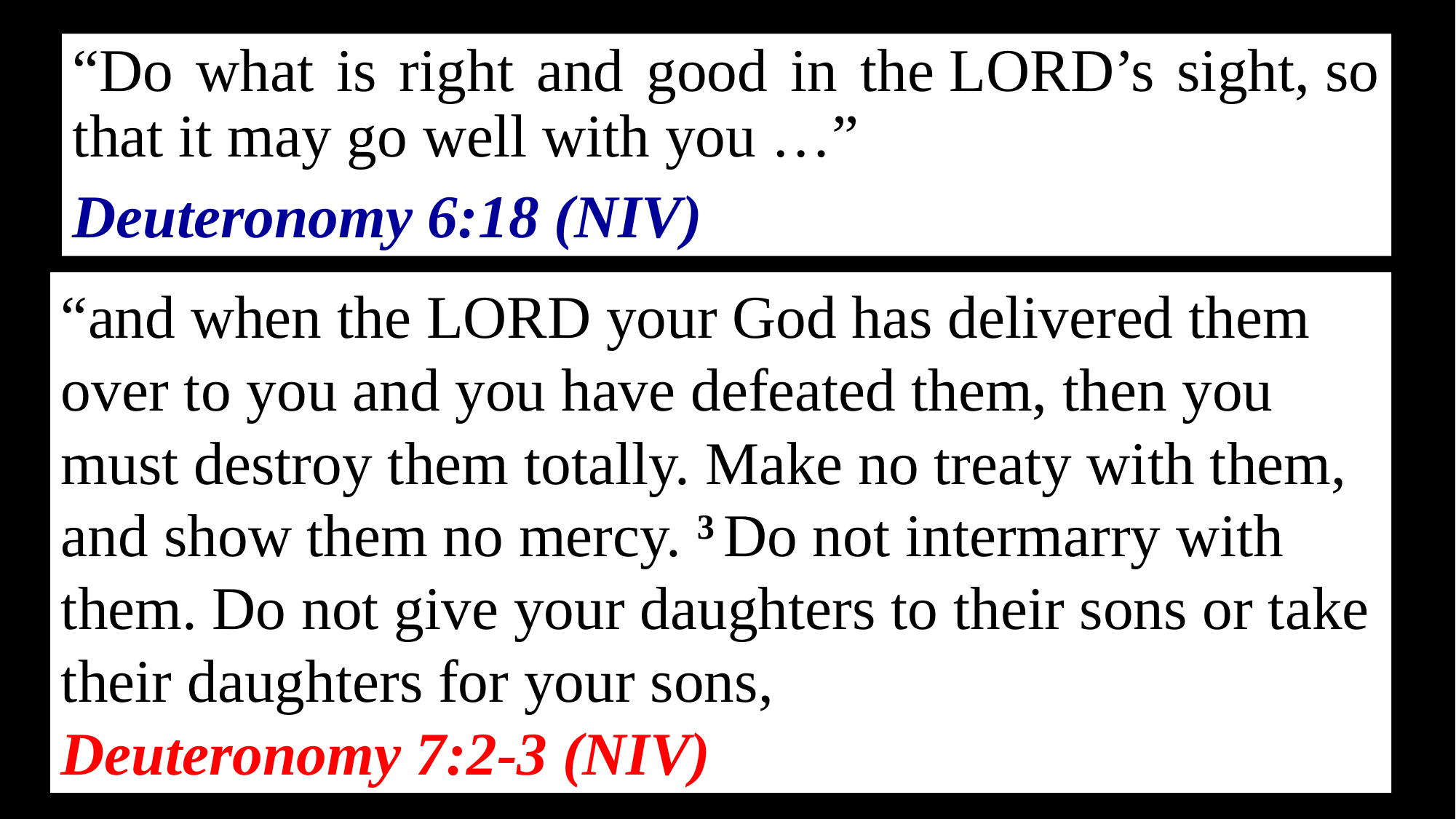

“Do what is right and good in the LORD’s sight, so that it may go well with you …”
Deuteronomy 6:18 (NIV)
“and when the Lord your God has delivered them over to you and you have defeated them, then you must destroy them totally. Make no treaty with them, and show them no mercy. 3 Do not intermarry with them. Do not give your daughters to their sons or take their daughters for your sons,
Deuteronomy 7:2-3 (NIV)